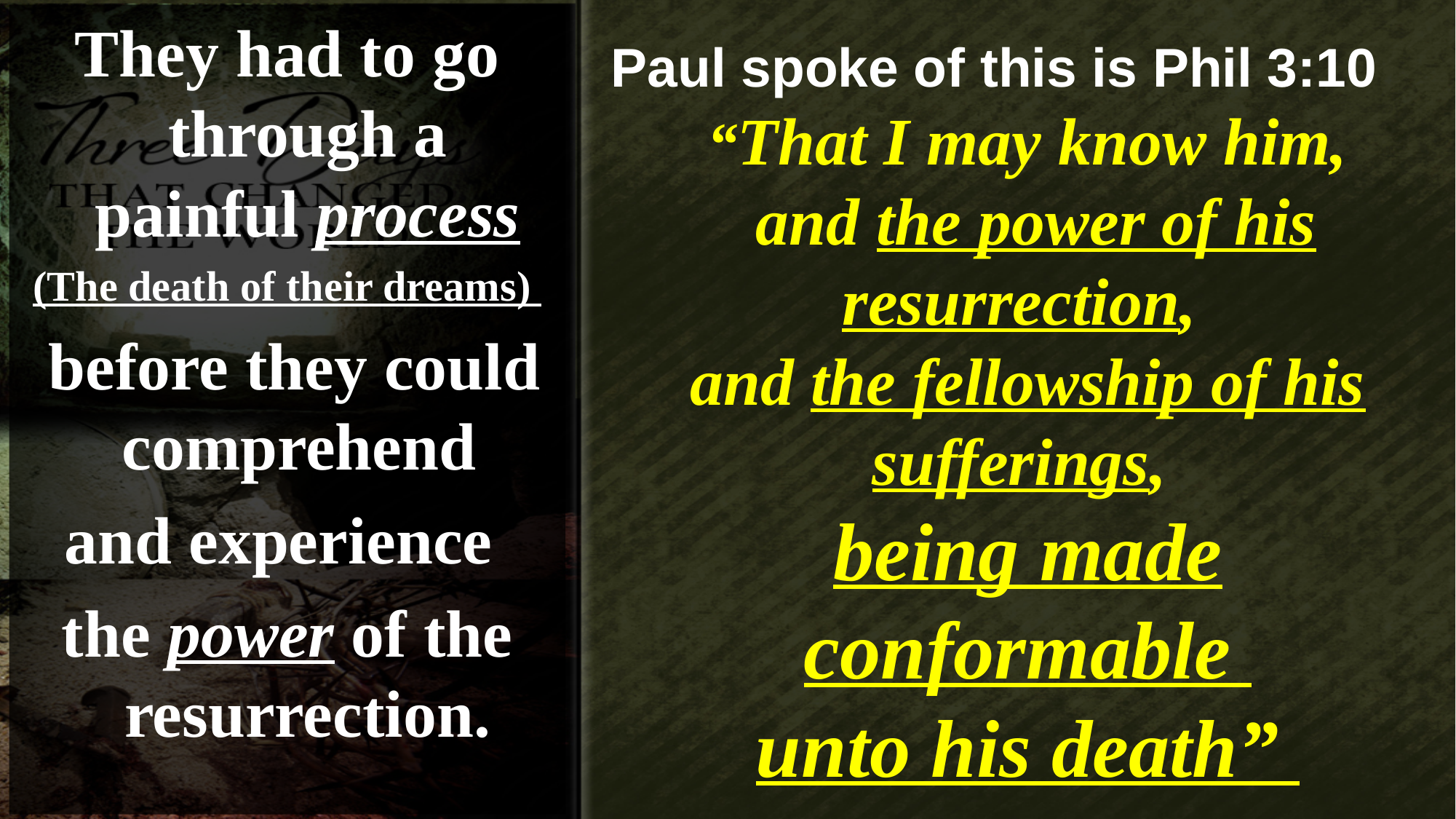

They had to go through a painful process
(The death of their dreams)
 before they could comprehend
and experience
the power of the resurrection.

Paul spoke of this is Phil 3:10
“That I may know him,
 and the power of his resurrection,
and the fellowship of his sufferings,
being made conformable
unto his death”